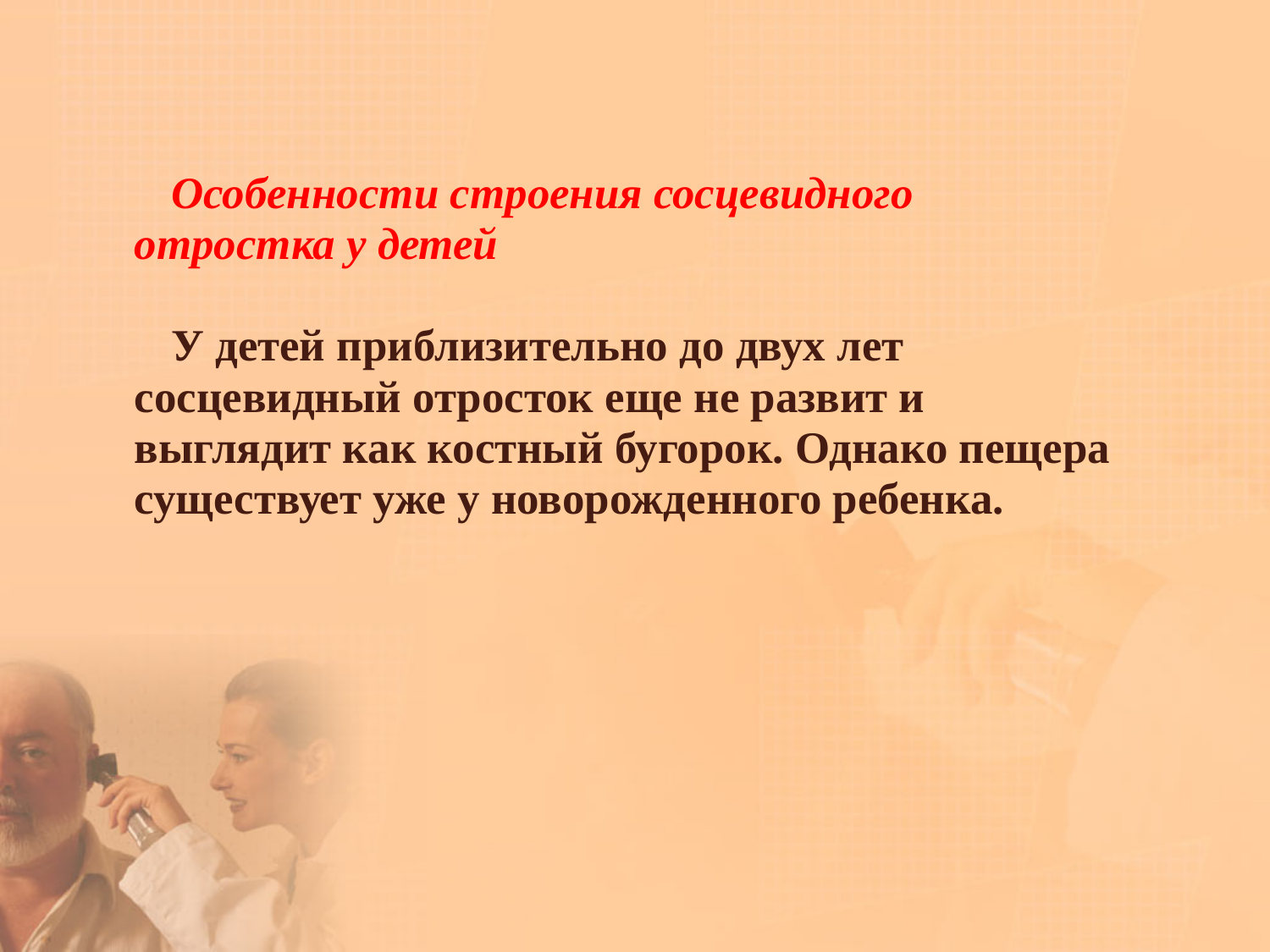

Особенности строения сосцевидного отростка у детей

У детей приблизительно до двух лет сосцевидный отросток еще не развит и выглядит как костный бугорок. Однако пещера существует уже у новорожденного ребенка.